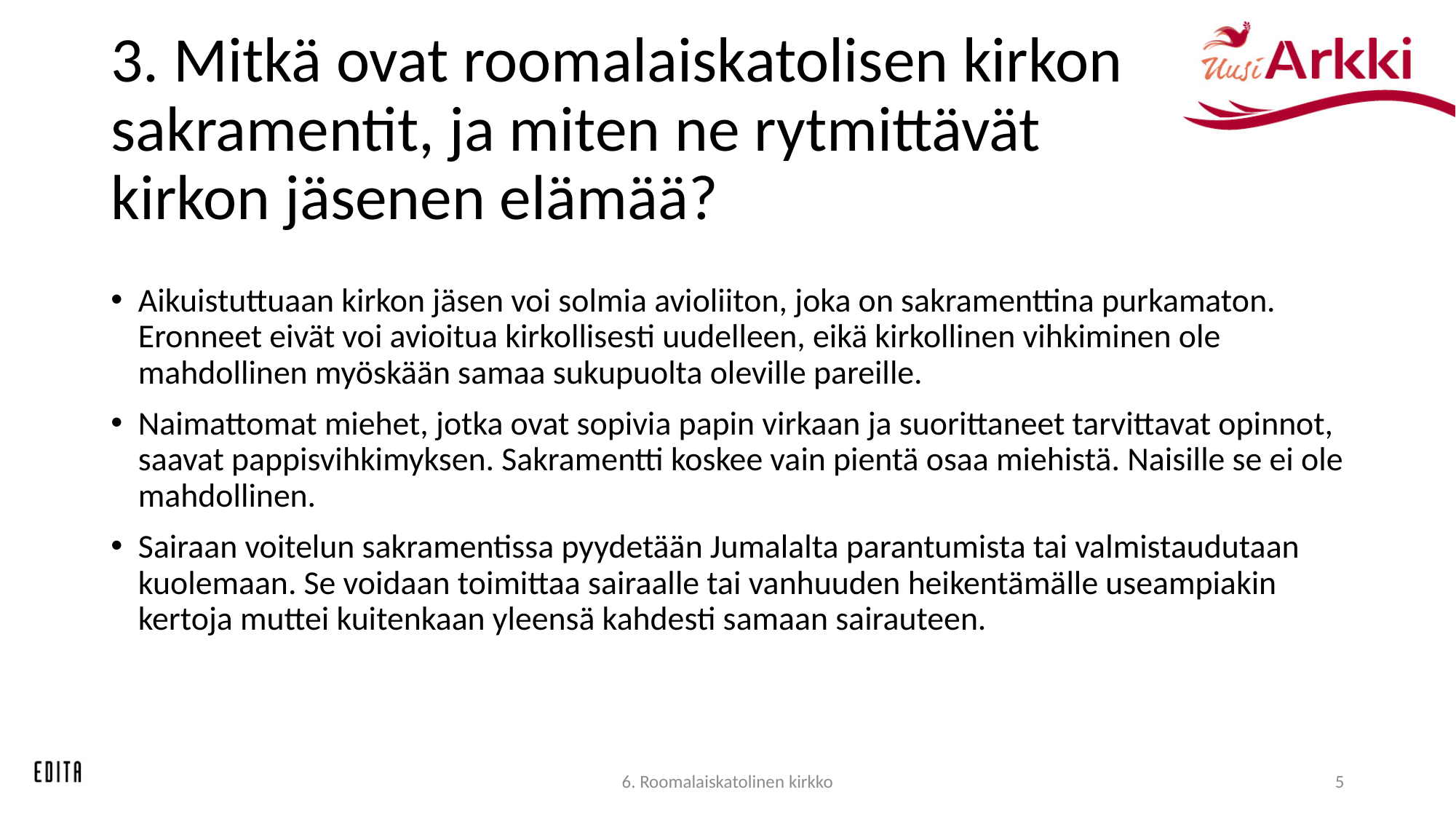

# 3. Mitkä ovat roomalaiskatolisen kirkon sakramentit, ja miten ne rytmittävät kirkon jäsenen elämää?
Aikuistuttuaan kirkon jäsen voi solmia avioliiton, joka on sakramenttina purkamaton. Eronneet eivät voi avioitua kirkollisesti uudelleen, eikä kirkollinen vihkiminen ole mahdollinen myöskään samaa sukupuolta oleville pareille.
Naimattomat miehet, jotka ovat sopivia papin virkaan ja suorittaneet tarvittavat opinnot, saavat pappisvihkimyksen. Sakramentti koskee vain pientä osaa miehistä. Naisille se ei ole mahdollinen.
Sairaan voitelun sakramentissa pyydetään Jumalalta parantumista tai valmistaudutaan kuolemaan. Se voidaan toimittaa sairaalle tai vanhuuden heikentämälle useampiakin kertoja muttei kuitenkaan yleensä kahdesti samaan sairauteen.
6. Roomalaiskatolinen kirkko
5